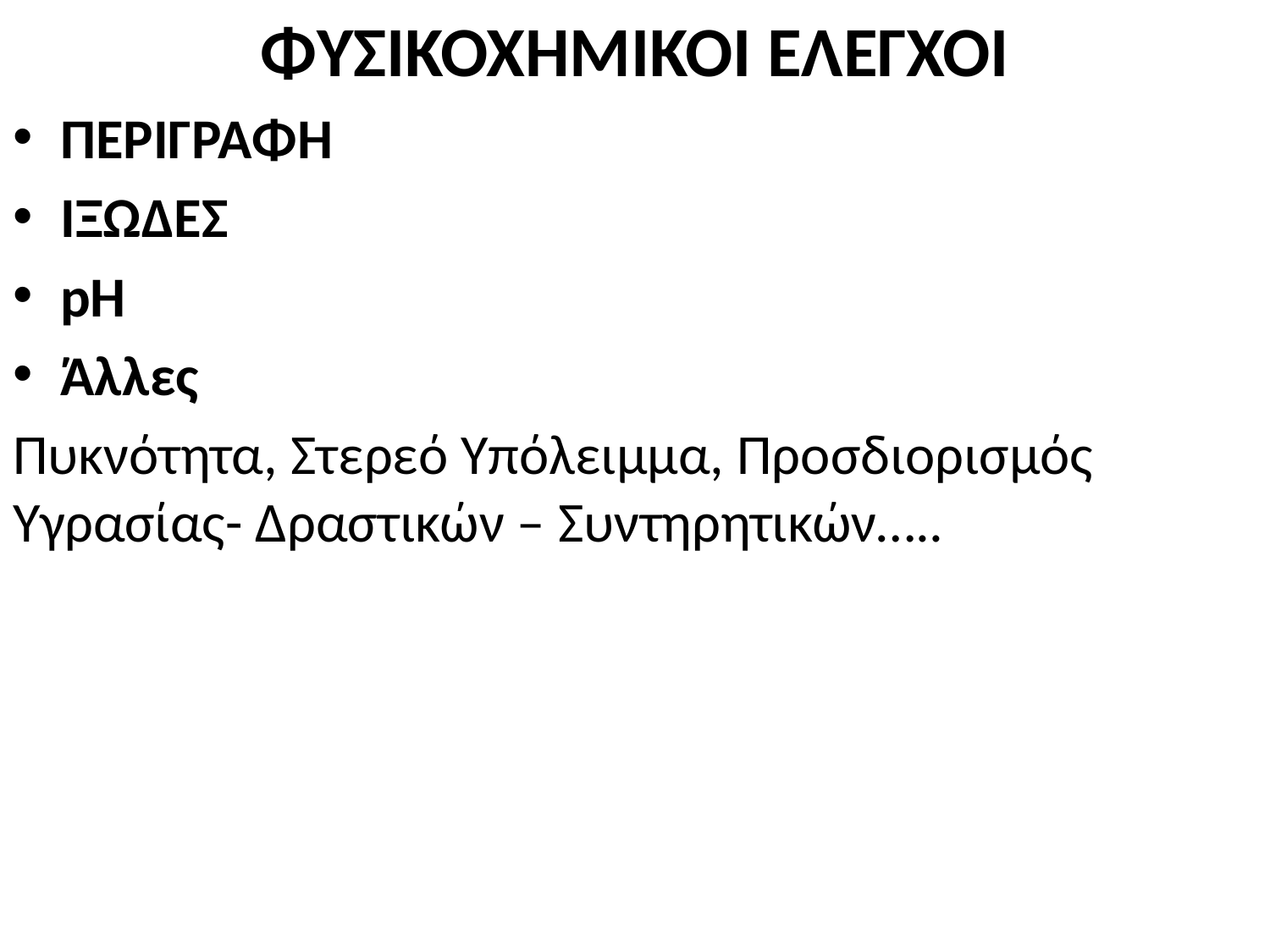

ΦΥΣΙΚΟΧΗΜΙΚΟΙ ΕΛΕΓΧΟΙ
ΠΕΡΙΓΡΑΦΗ
ΙΞΩΔΕΣ
pH
Άλλες
Πυκνότητα, Στερεό Υπόλειμμα, Προσδιορισμός Υγρασίας- Δραστικών – Συντηρητικών…..